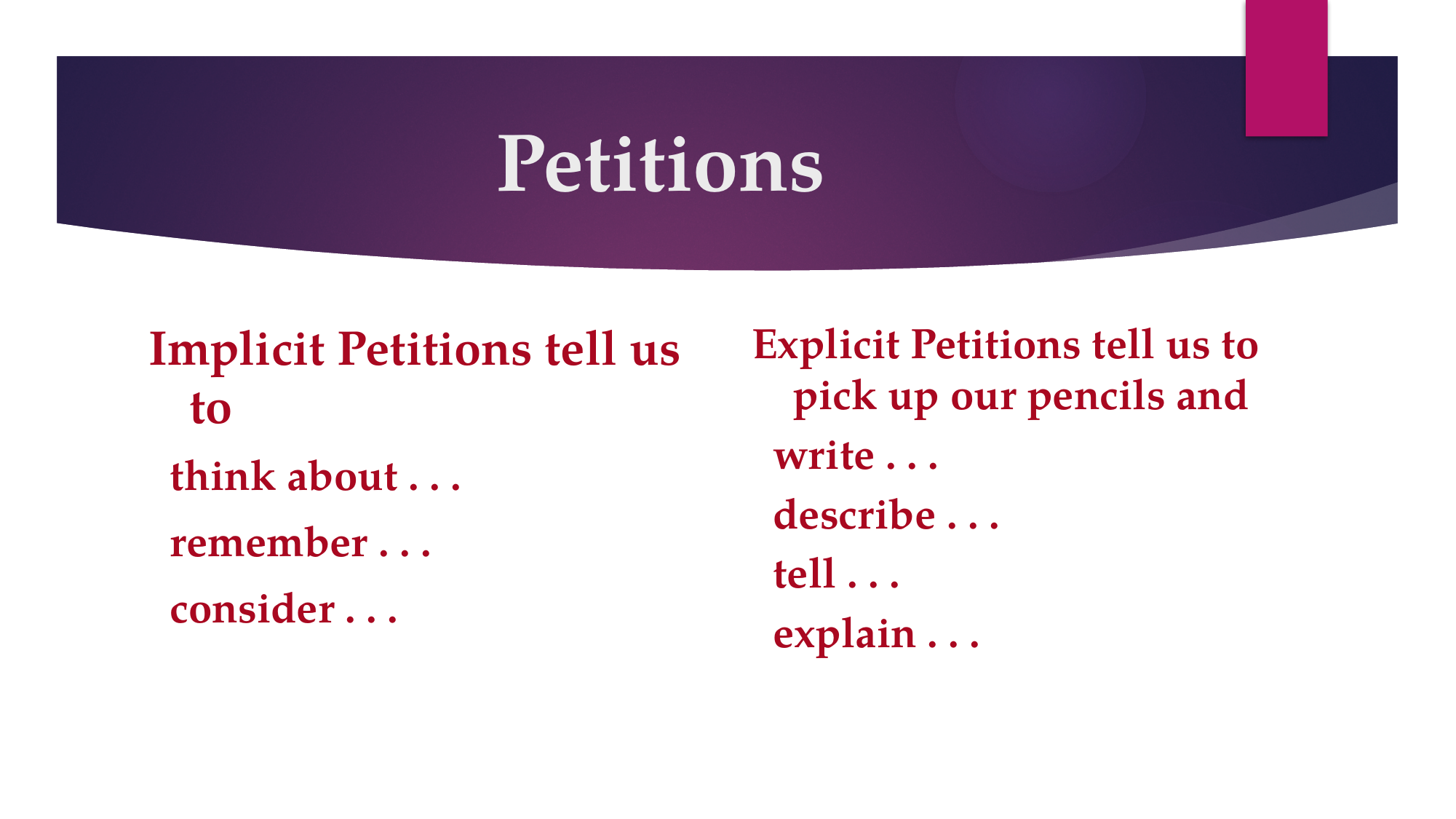

# Petitions
Implicit Petitions tell us to
  think about . . .
  remember . . .
  consider . . .

Explicit Petitions tell us to pick up our pencils and
  write . . .
  describe . . .
  tell . . .
  explain . . .